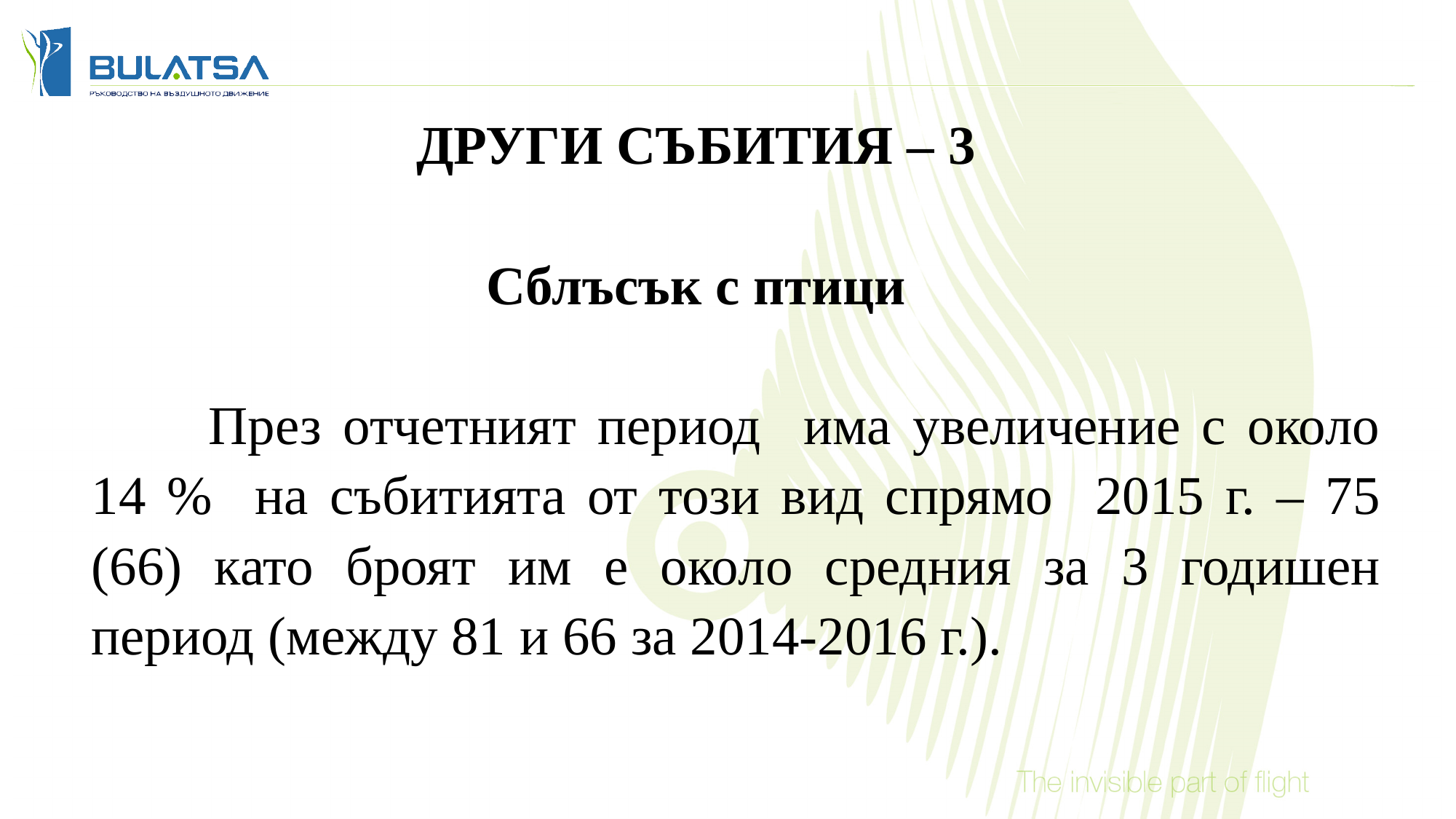

ДРУГИ СЪБИТИЯ – 3

Сблъсък с птици

 	През отчетният период  има увеличение с около 14 %  на събитията от този вид спрямо  2015 г. – 75 (66) като броят им е около средния за 3 годишен период (между 81 и 66 за 2014-2016 г.).